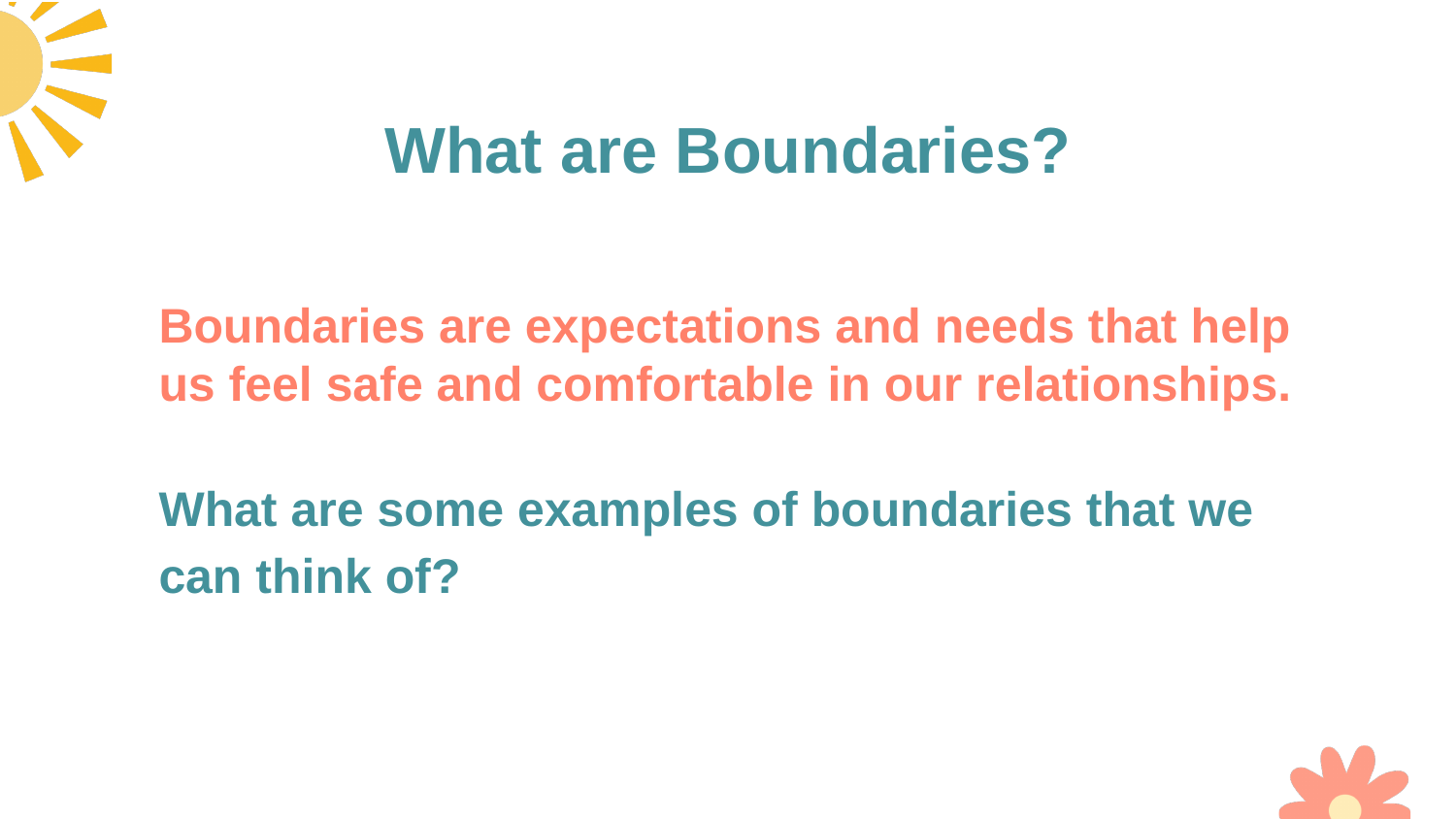

# What are Boundaries?

Boundaries are expectations and needs that help us feel safe and comfortable in our relationships.

What are some examples of boundaries that we can think of?